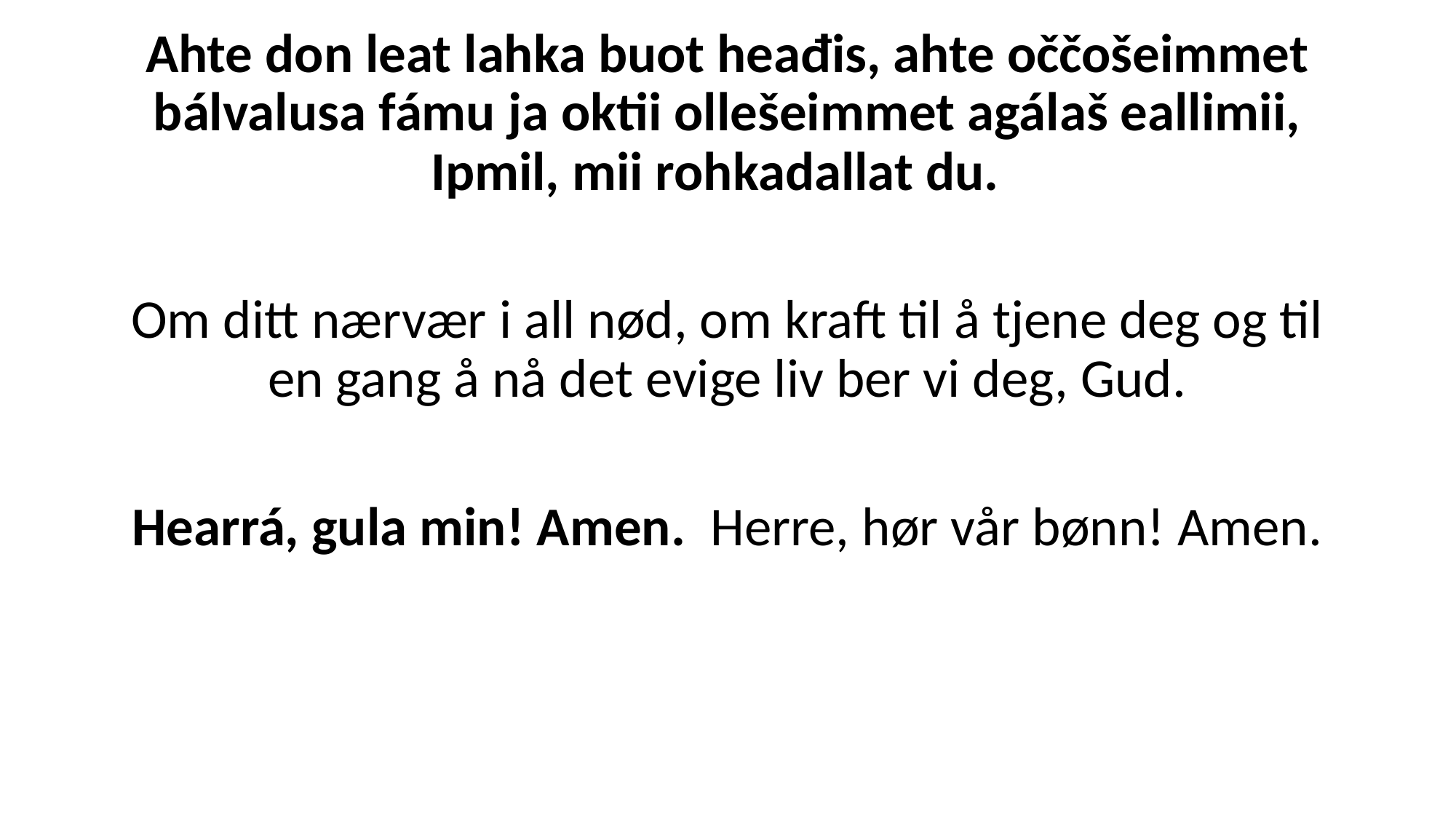

Ahte don leat lahka buot heađis, ahte oččošeimmet bálvalusa fámu ja oktii ollešeimmet agálaš eallimii, Ipmil, mii rohkadallat du.

Om ditt nærvær i all nød, om kraft til å tjene deg og til en gang å nå det evige liv ber vi deg, Gud.

Hearrá, gula min! Amen.  Herre, hør vår bønn! Amen.